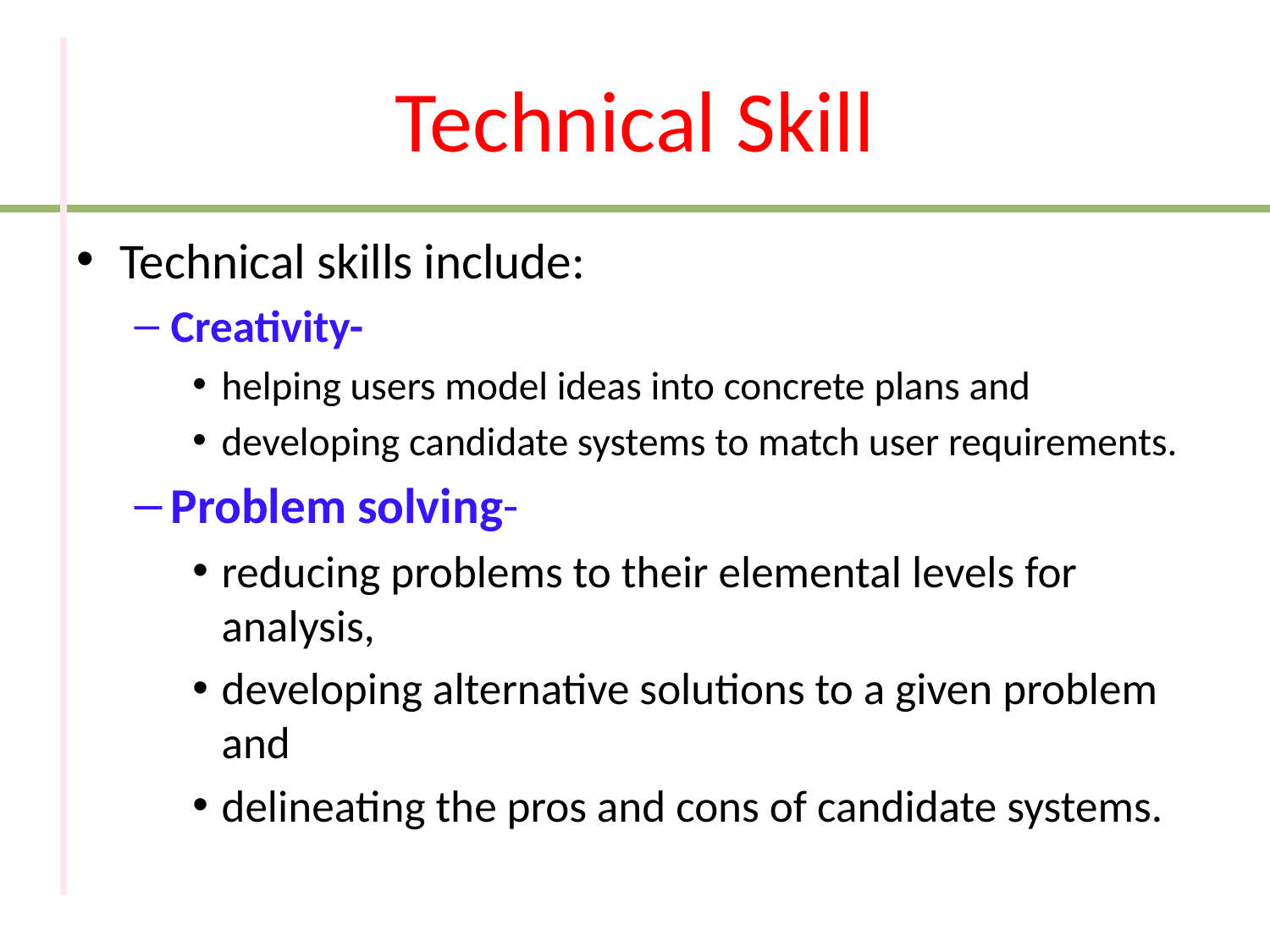

# Technical Skill
Technical skills include:
Creativity-
helping users model ideas into concrete plans and
developing candidate systems to match user requirements.
Problem solving-
reducing problems to their elemental levels for analysis,
developing alternative solutions to a given problem and
delineating the pros and cons of candidate systems.